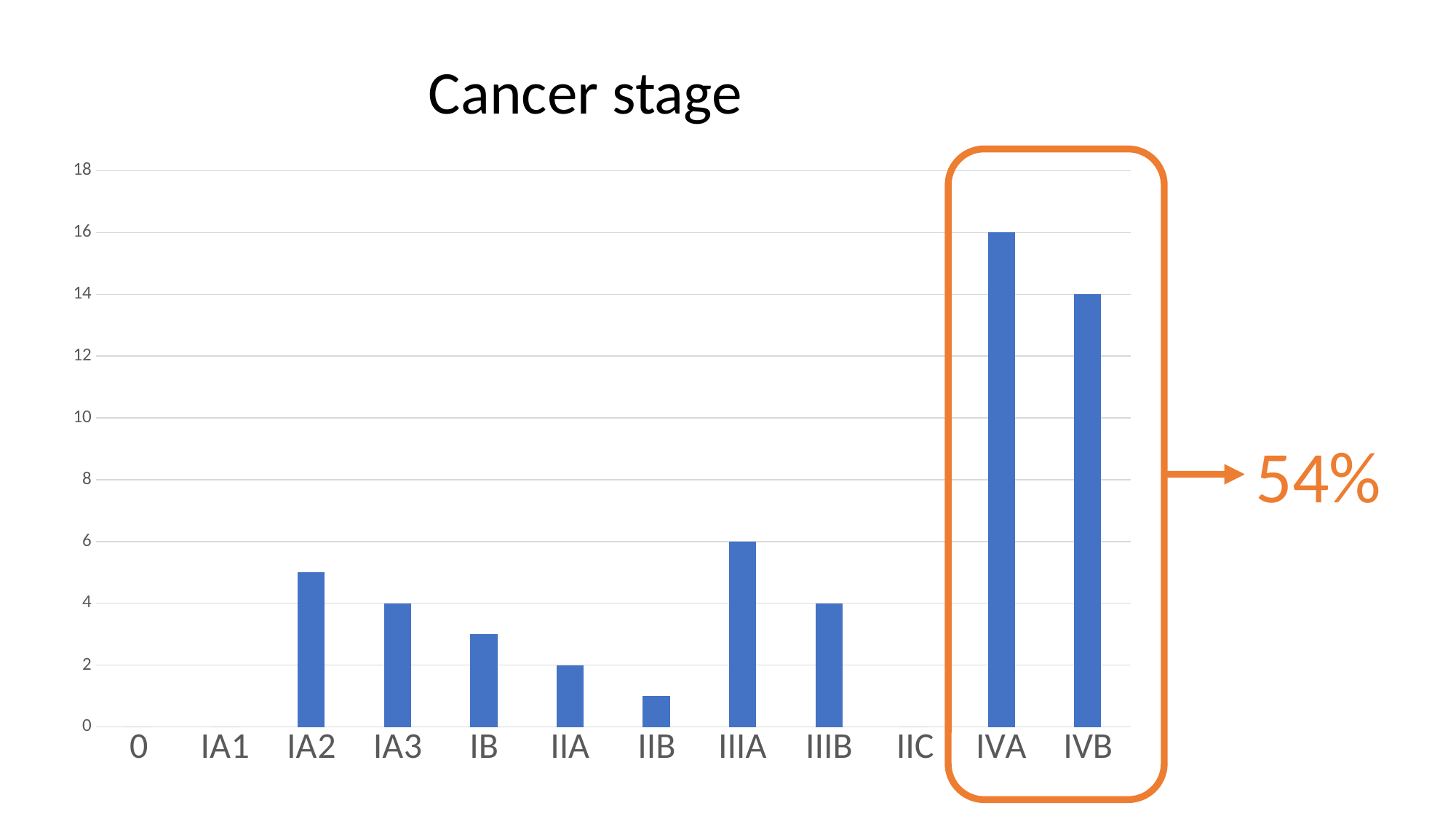

Cancer stage

### Chart

| Category |  |
|---|---|
| 0 | 0.0 |
| IA1 | 0.0 |
| IA2 | 5.0 |
| IA3 | 4.0 |
| IB | 3.0 |
| IIA | 2.0 |
| IIB | 1.0 |
| IIIA | 6.0 |
| IIIB | 4.0 |
| IIC | 0.0 |
| IVA | 16.0 |
| IVB | 14.0 |
54%